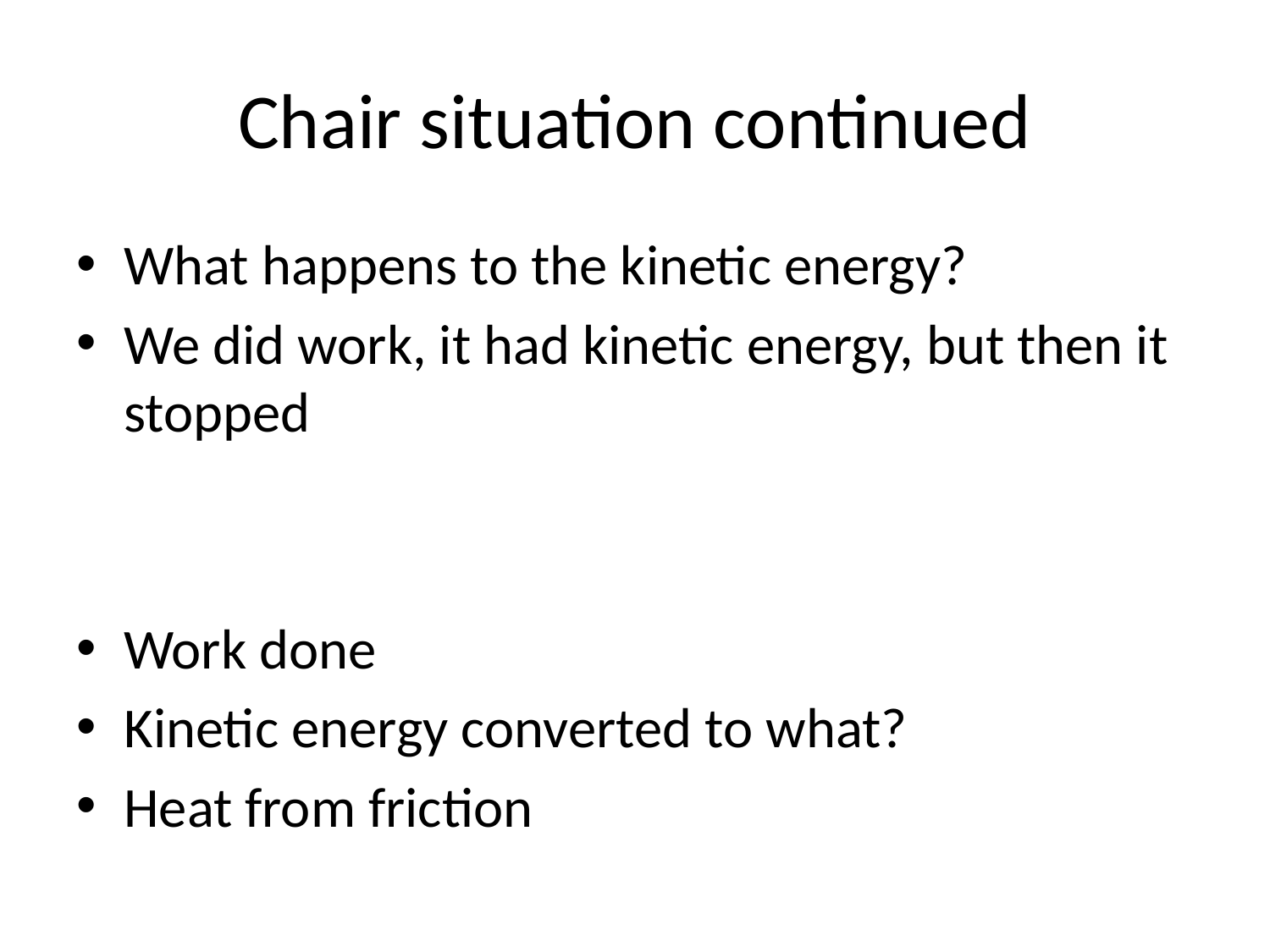

# Chair situation continued
What happens to the kinetic energy?
We did work, it had kinetic energy, but then it stopped

Work done
Kinetic energy converted to what?
Heat from friction